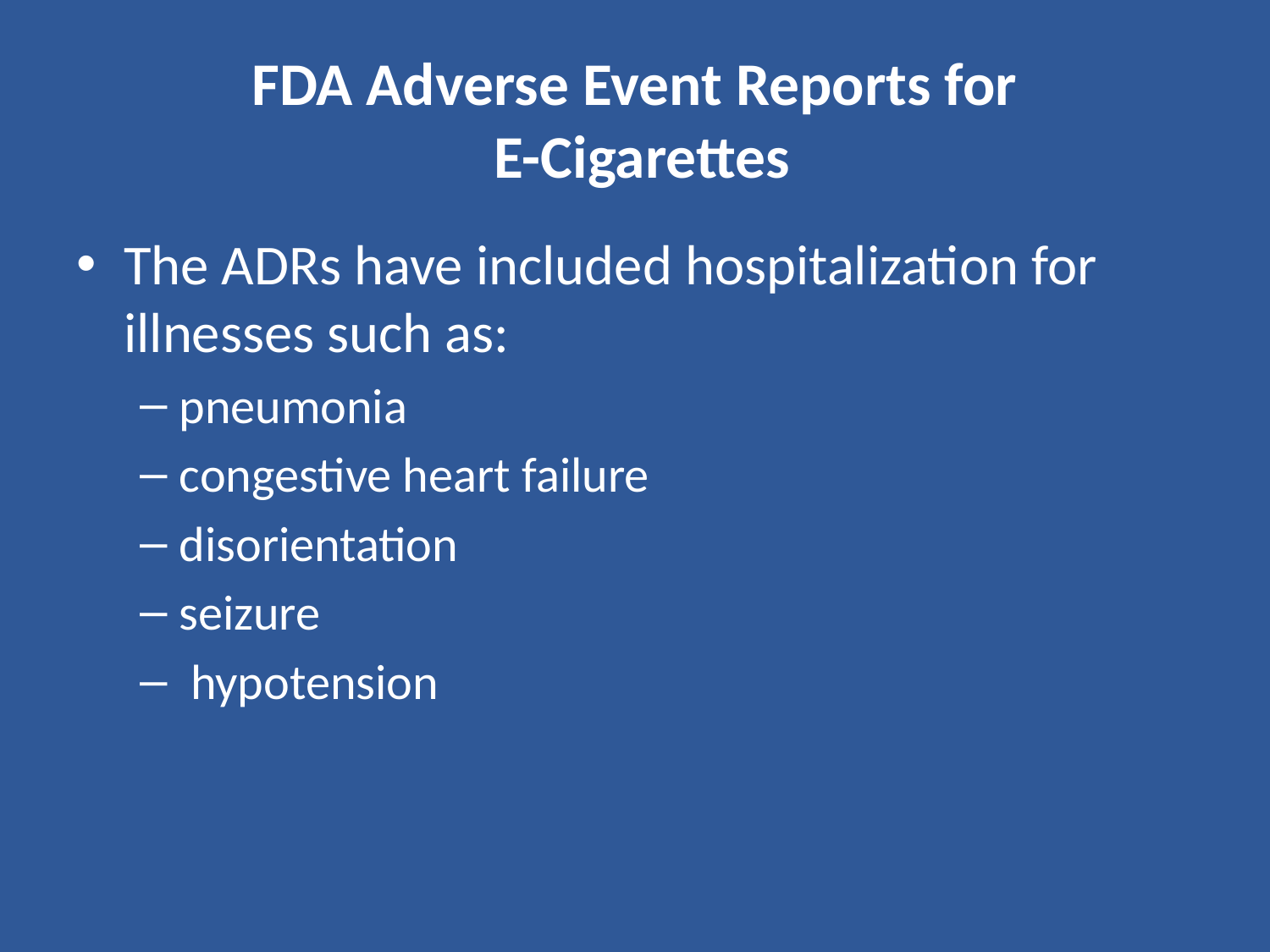

# FDA Adverse Event Reports for E-Cigarettes
The ADRs have included hospitalization for illnesses such as:
pneumonia
congestive heart failure
disorientation
seizure
 hypotension